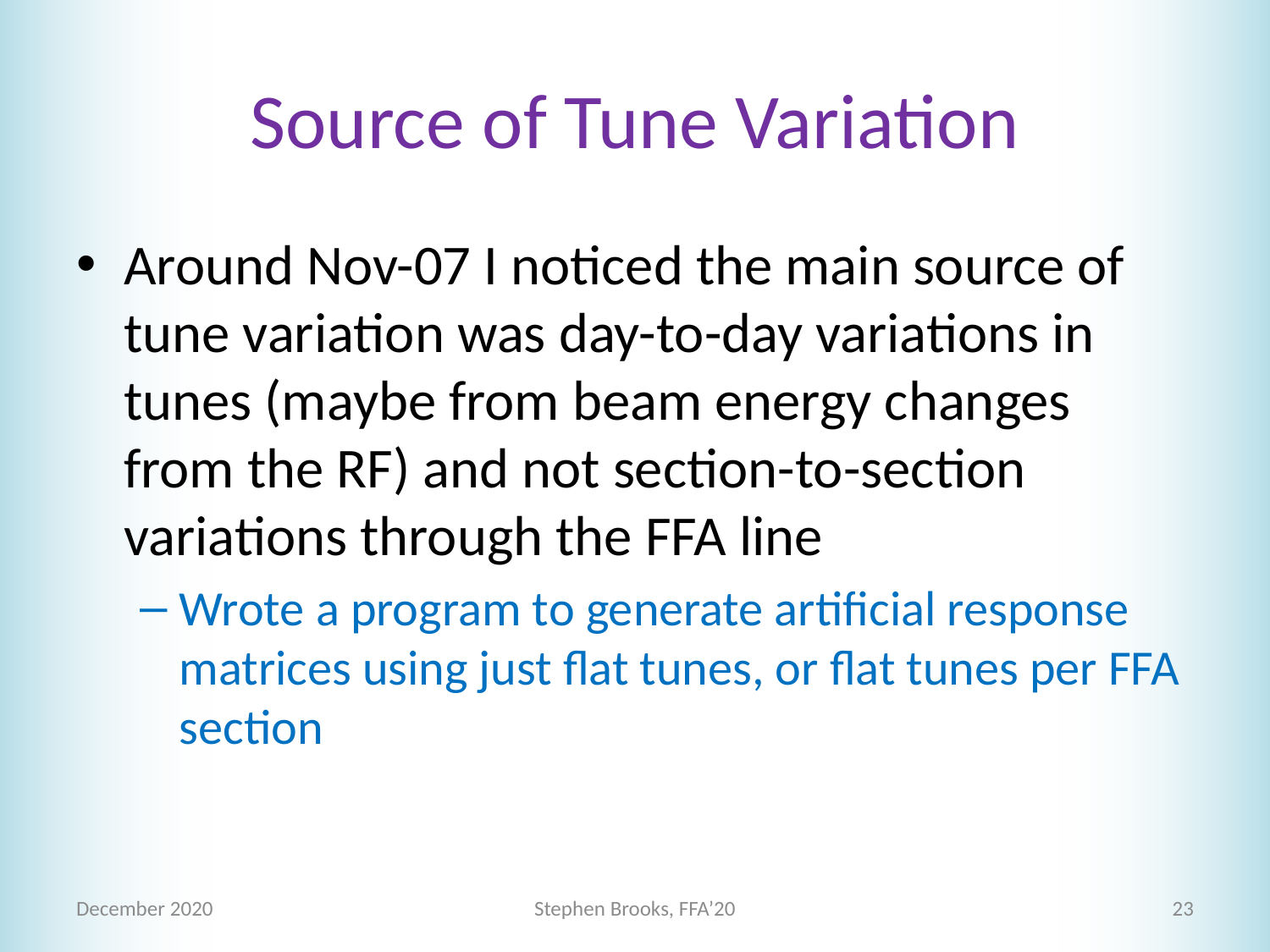

# Source of Tune Variation
Around Nov-07 I noticed the main source of tune variation was day-to-day variations in tunes (maybe from beam energy changes from the RF) and not section-to-section variations through the FFA line
Wrote a program to generate artificial response matrices using just flat tunes, or flat tunes per FFA section
December 2020
Stephen Brooks, FFA’20
23